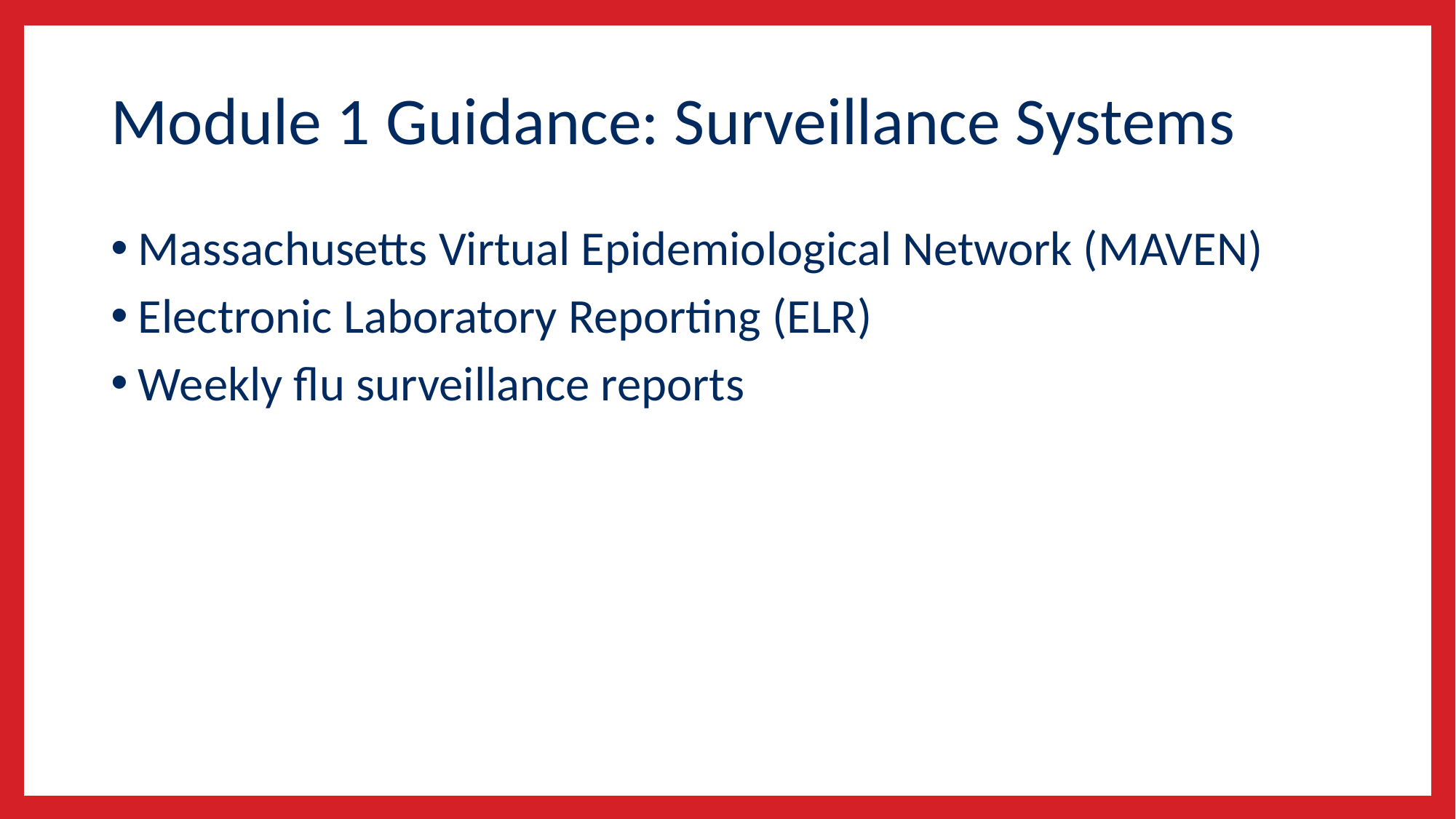

# Module 1 Guidance: Surveillance Systems
Massachusetts Virtual Epidemiological Network (MAVEN)
Electronic Laboratory Reporting (ELR)
Weekly flu surveillance reports